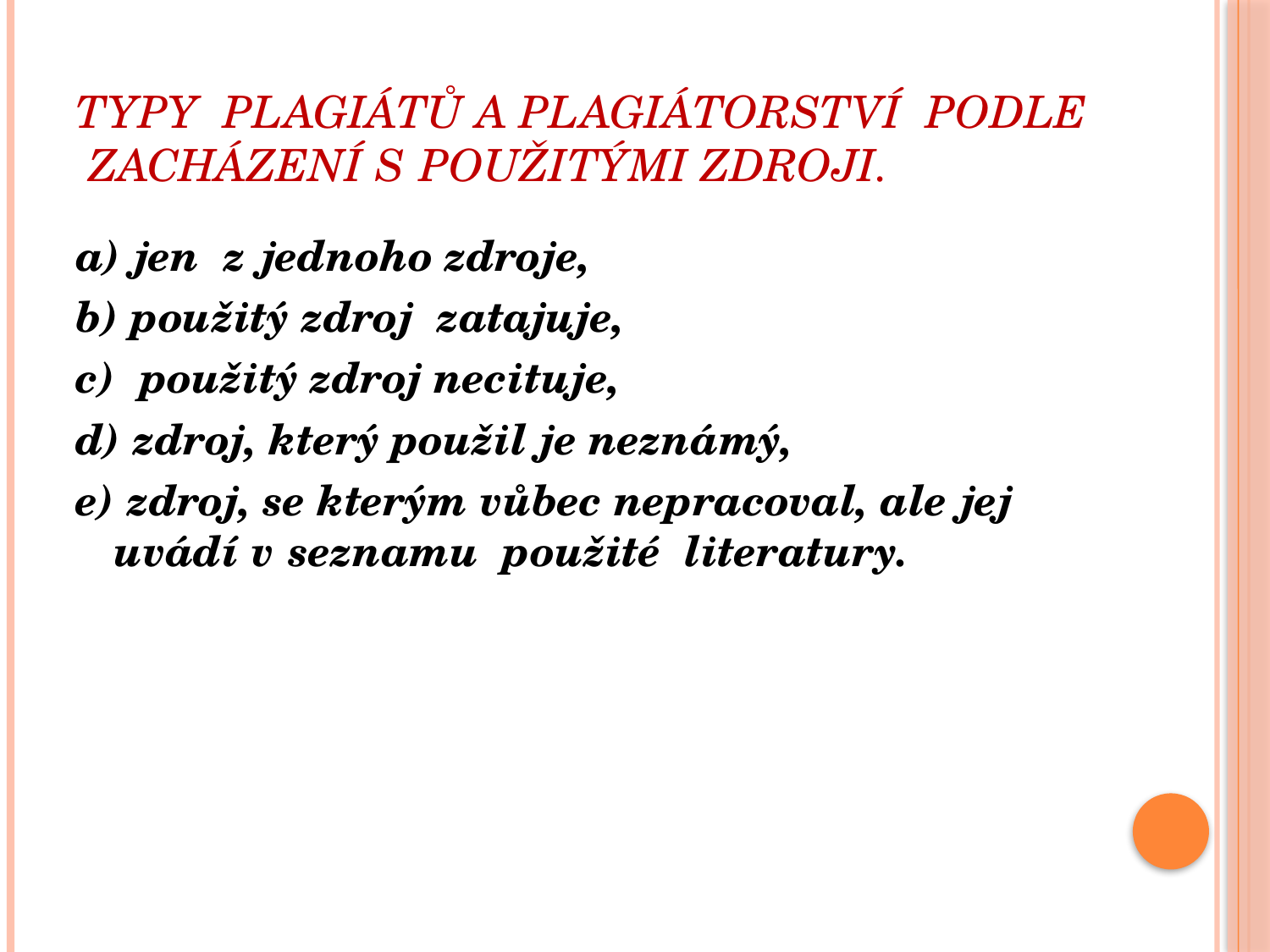

# Typy  plagiátů a plagiátorství  podle  zacházení s použitými zdroji.
a) jen  z jednoho zdroje,
b) použitý zdroj  zatajuje,
c)  použitý zdroj necituje,
d) zdroj, který použil je neznámý,
e) zdroj, se kterým vůbec nepracoval, ale jej uvádí v seznamu  použité  literatury.